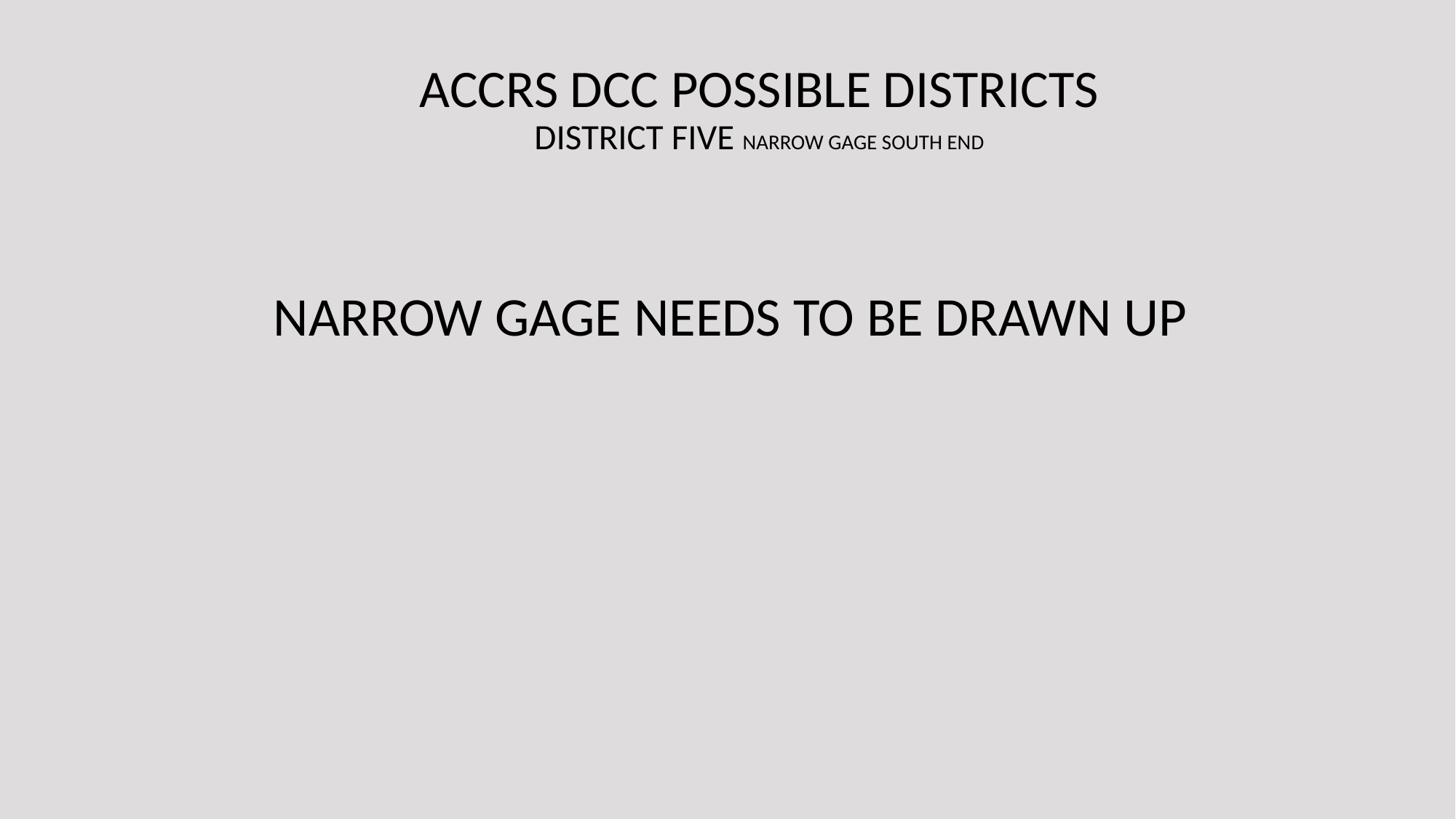

# ACCRS DCC POSSIBLE DISTRICTS DISTRICT FIVE NARROW GAGE SOUTH END
NARROW GAGE NEEDS TO BE DRAWN UP